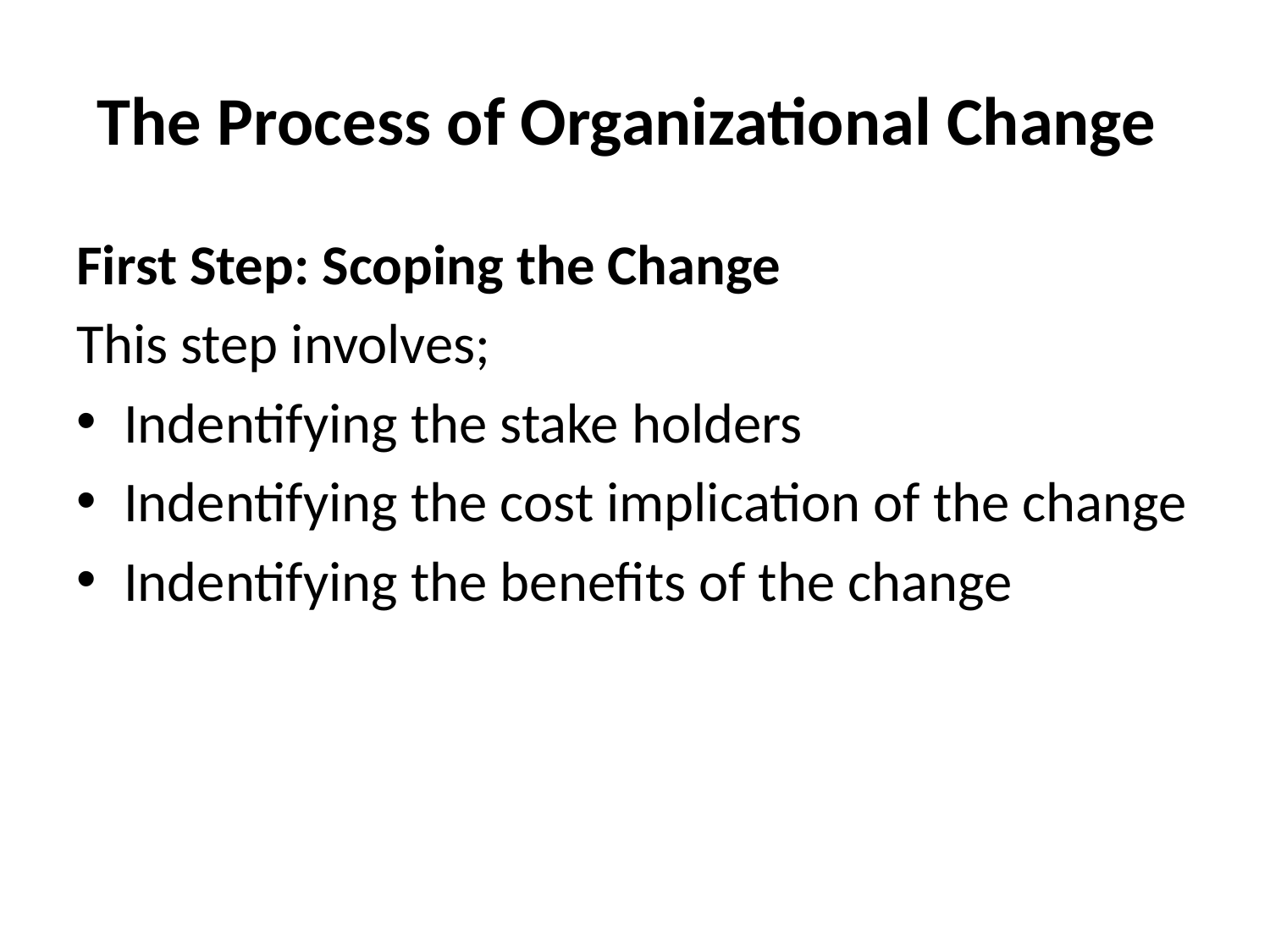

# The Process of Organizational Change
First Step: Scoping the Change
This step involves;
Indentifying the stake holders
Indentifying the cost implication of the change
Indentifying the benefits of the change